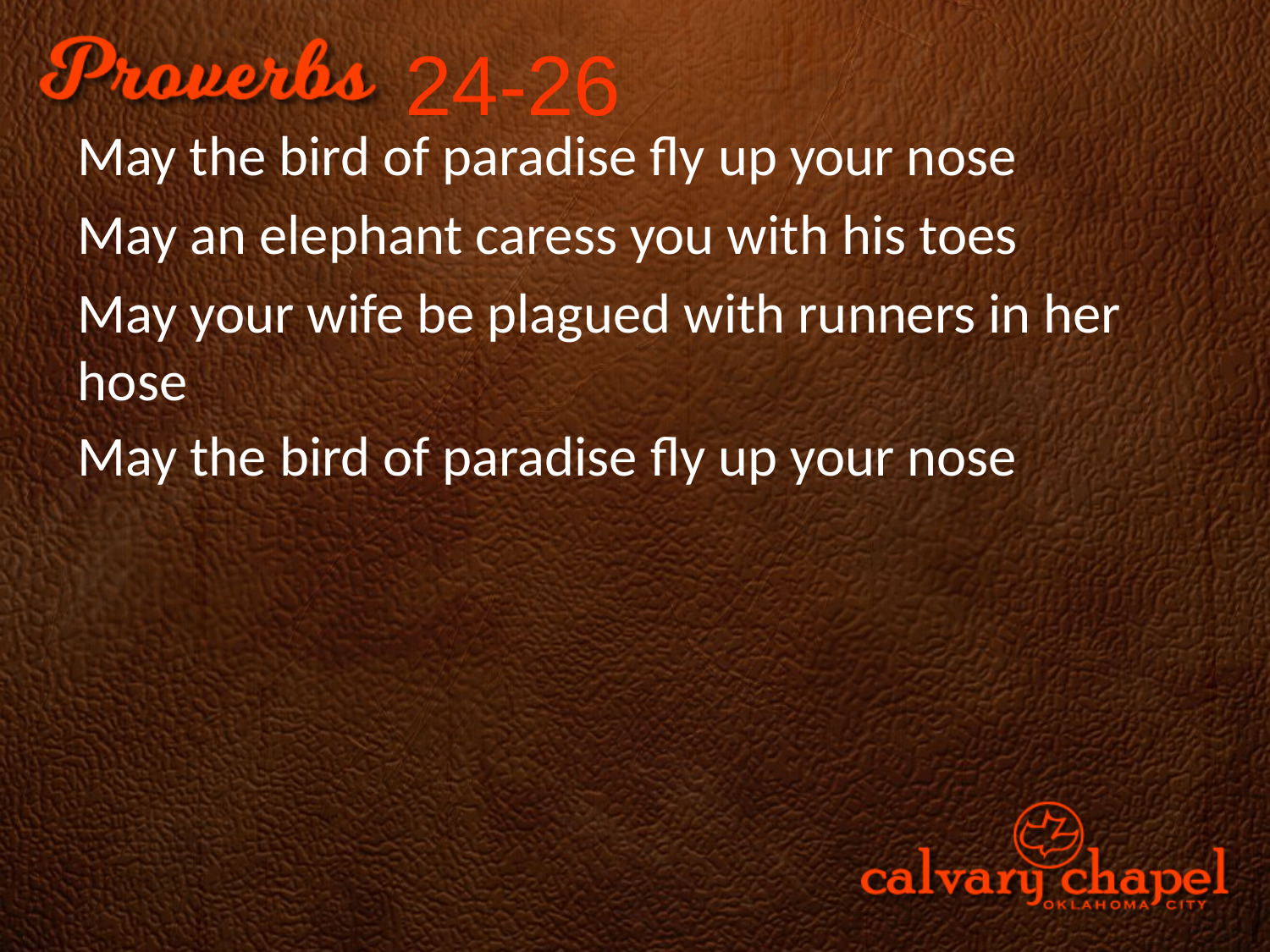

24-26
May the bird of paradise fly up your nose
May an elephant caress you with his toes
May your wife be plagued with runners in her hose
May the bird of paradise fly up your nose